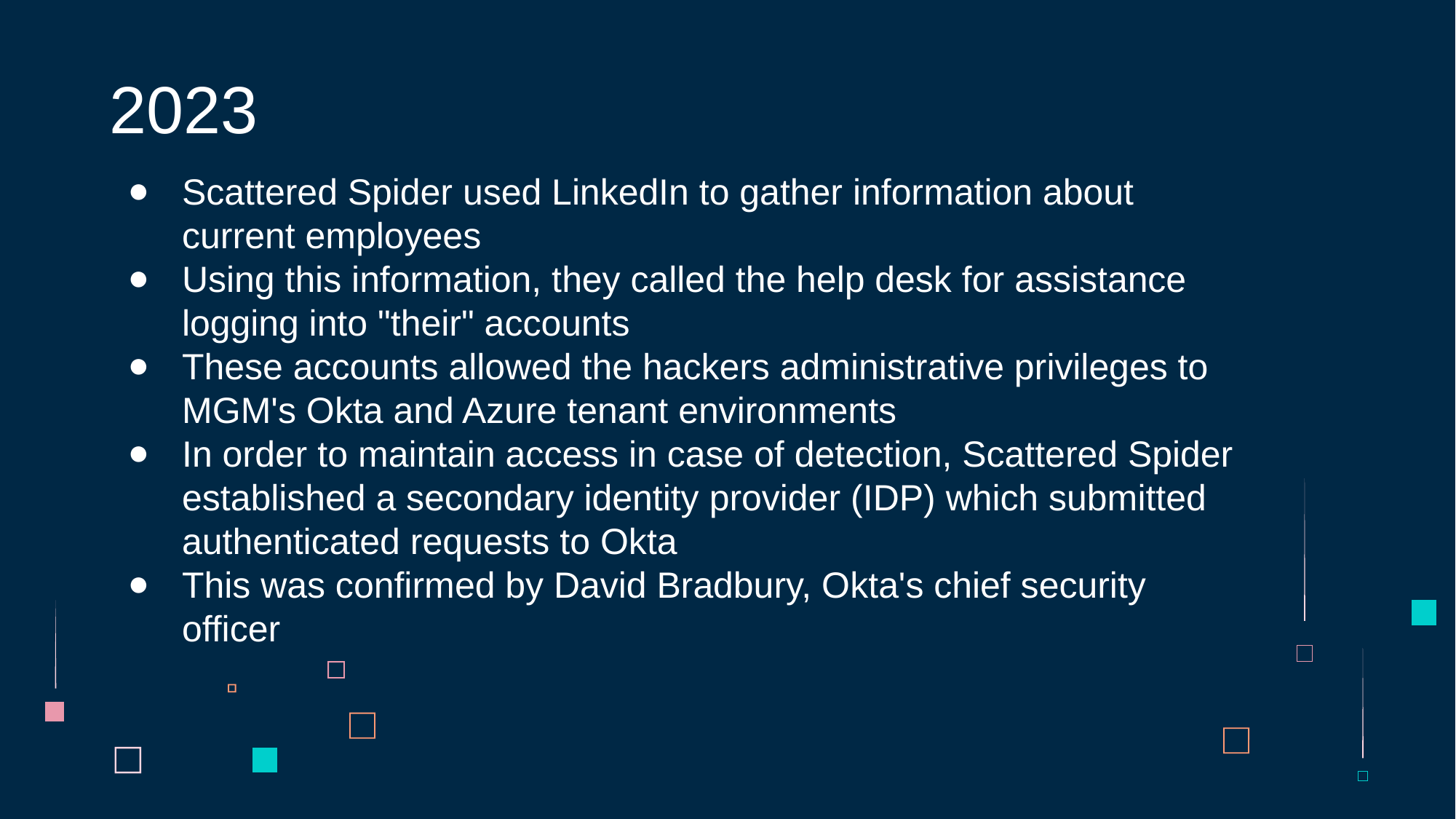

# 2023
Scattered Spider used LinkedIn to gather information about current employees
Using this information, they called the help desk for assistance logging into "their" accounts
These accounts allowed the hackers administrative privileges to MGM's Okta and Azure tenant environments
In order to maintain access in case of detection, Scattered Spider established a secondary identity provider (IDP) which submitted authenticated requests to Okta
This was confirmed by David Bradbury, Okta's chief security officer